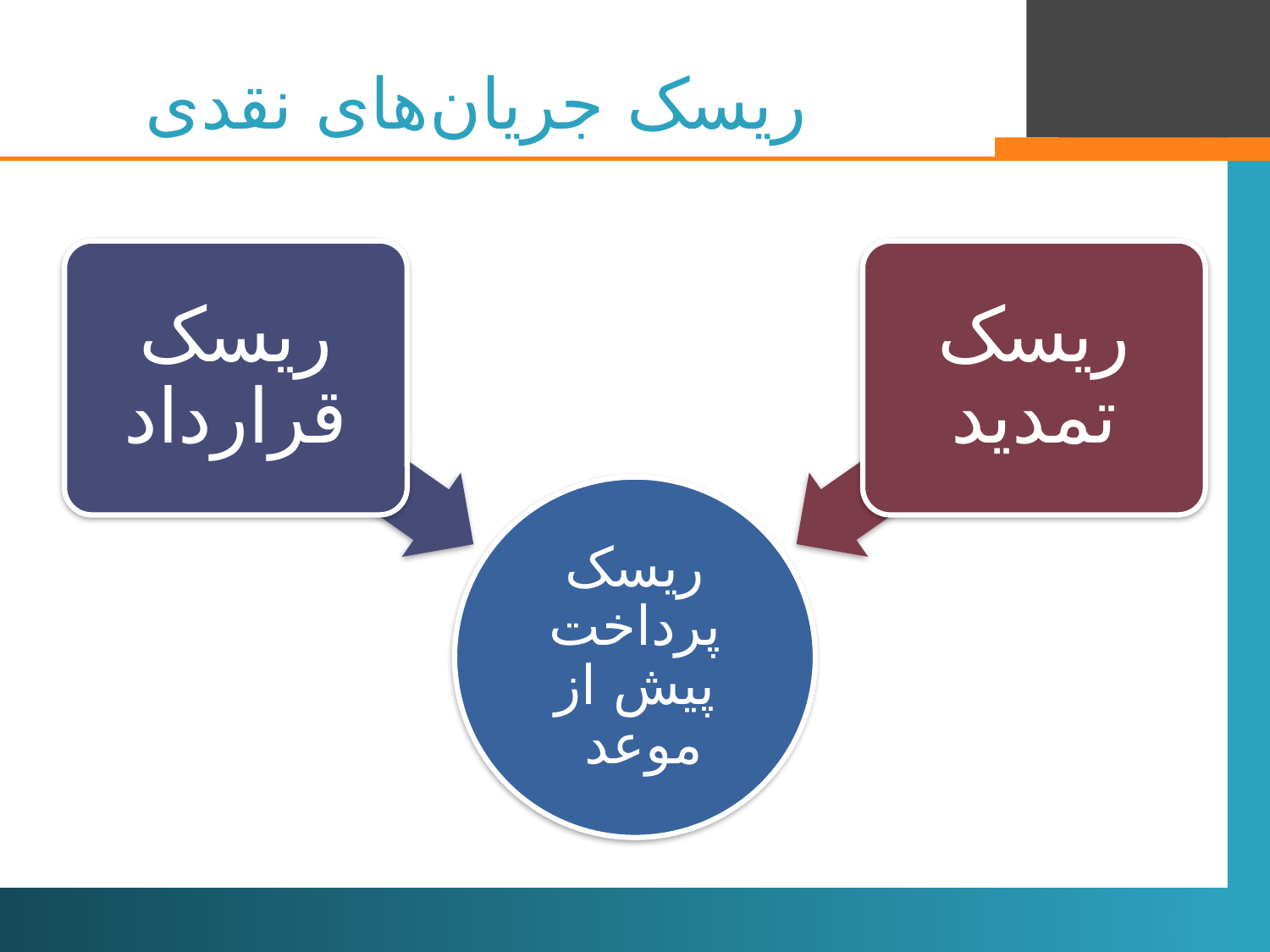

# ریسک جریان‌های نقدی
ریسک پرداخت پیش از موعد
ریسک قرارداد
ریسک تمدید
20